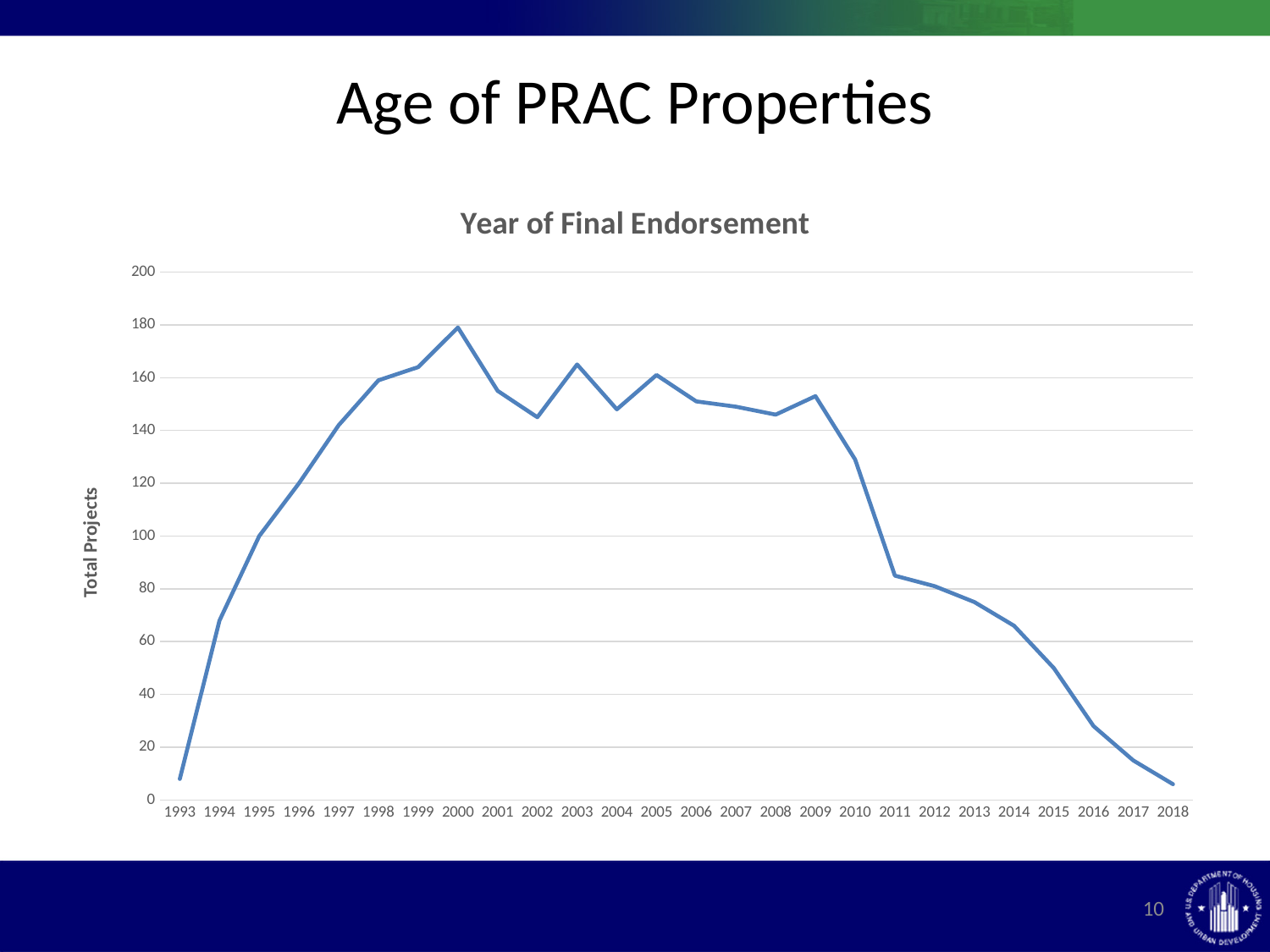

Age of PRAC Properties

### Chart: Year of Final Endorsement

| Category | Total |
|---|---|
| 1993 | 8.0 |
| 1994 | 68.0 |
| 1995 | 100.0 |
| 1996 | 120.0 |
| 1997 | 142.0 |
| 1998 | 159.0 |
| 1999 | 164.0 |
| 2000 | 179.0 |
| 2001 | 155.0 |
| 2002 | 145.0 |
| 2003 | 165.0 |
| 2004 | 148.0 |
| 2005 | 161.0 |
| 2006 | 151.0 |
| 2007 | 149.0 |
| 2008 | 146.0 |
| 2009 | 153.0 |
| 2010 | 129.0 |
| 2011 | 85.0 |
| 2012 | 81.0 |
| 2013 | 75.0 |
| 2014 | 66.0 |
| 2015 | 50.0 |
| 2016 | 28.0 |
| 2017 | 15.0 |
| 2018 | 6.0 |
10